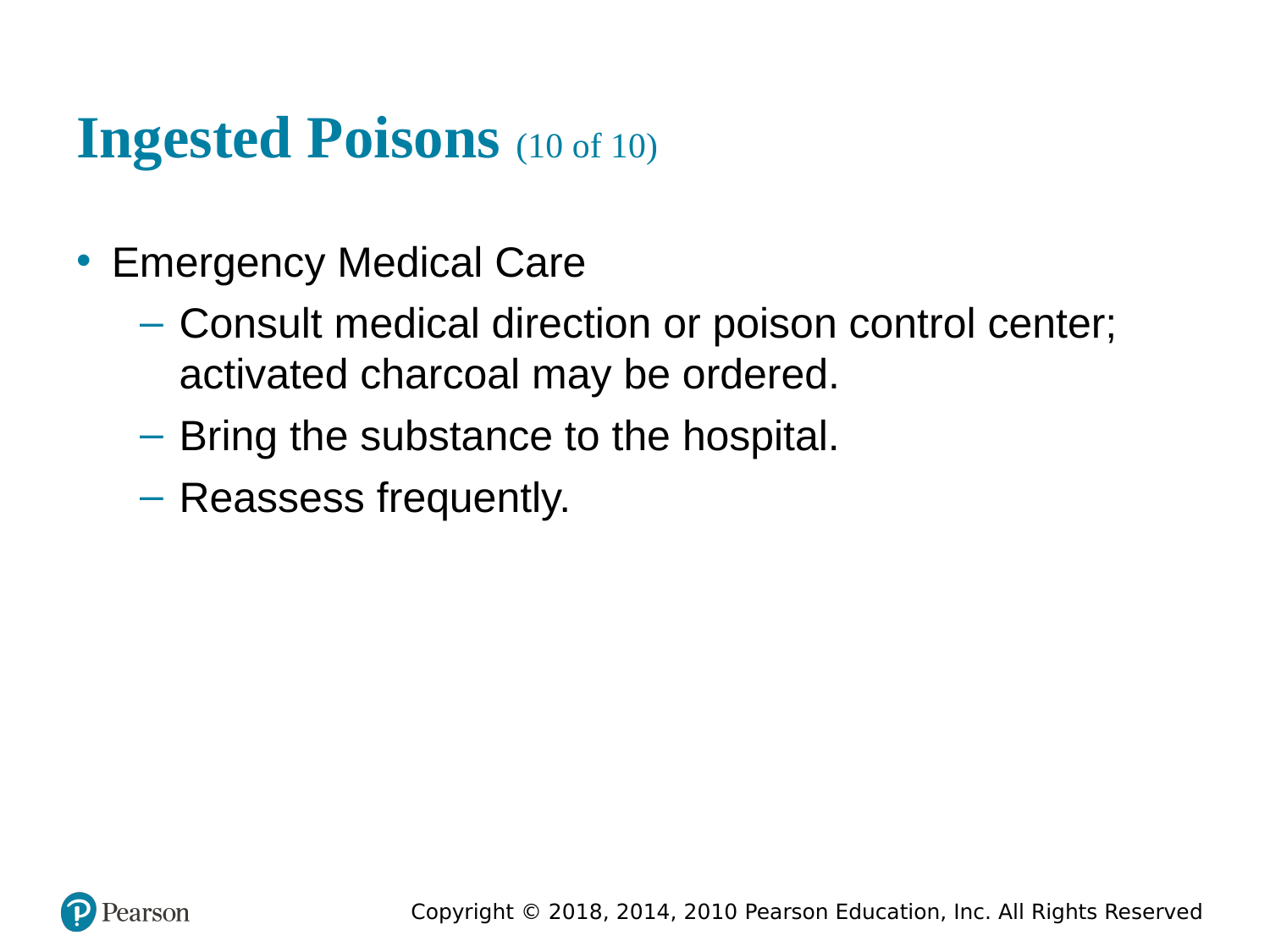

# Ingested Poisons (10 of 10)
Emergency Medical Care
Consult medical direction or poison control center; activated charcoal may be ordered.
Bring the substance to the hospital.
Reassess frequently.